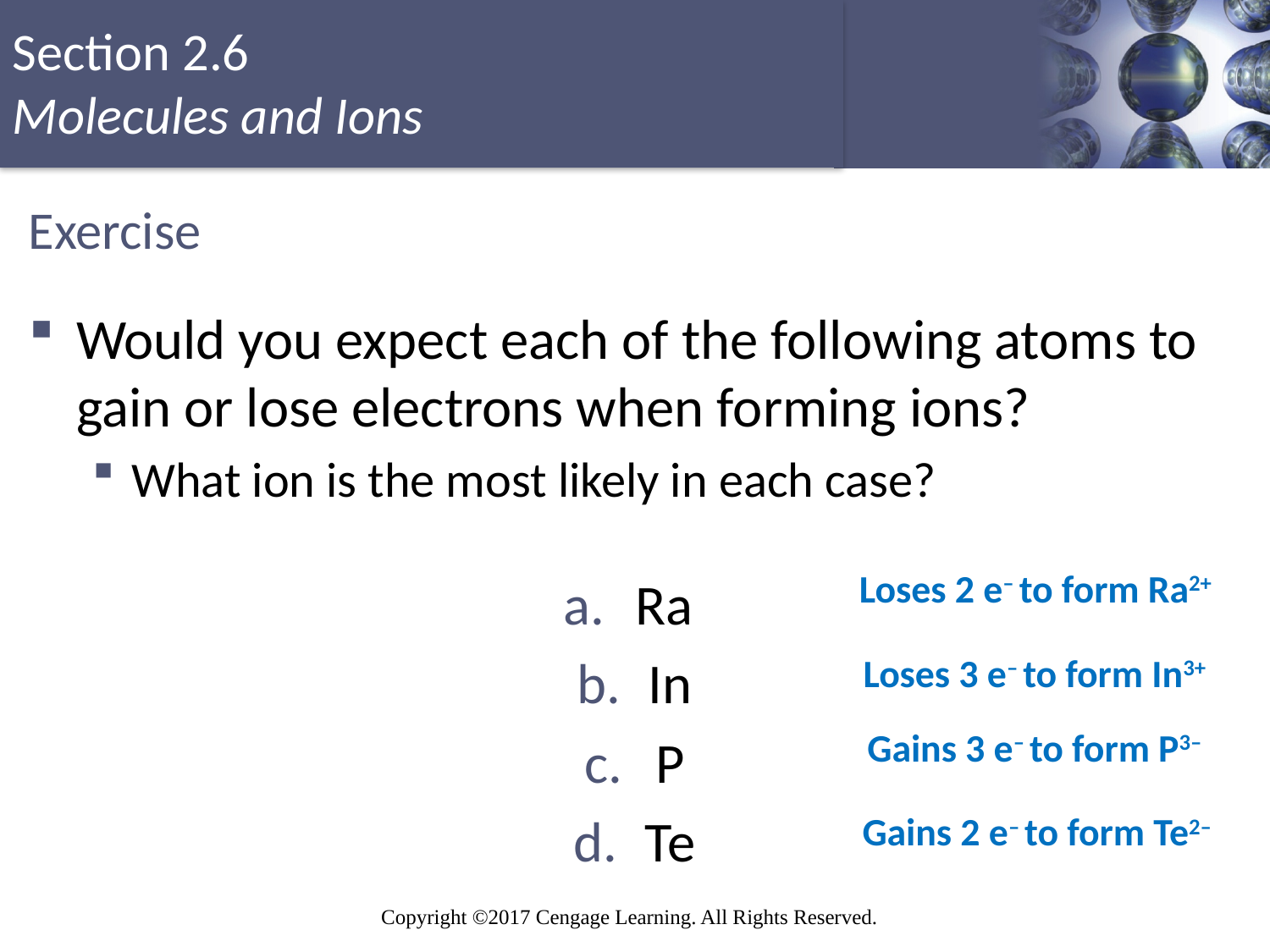

# Exercise
Would you expect each of the following atoms to gain or lose electrons when forming ions?
What ion is the most likely in each case?

Ra
In
P
Te
Loses 2 e– to form Ra2+
Loses 3 e– to form In3+
Gains 3 e– to form P3–
Gains 2 e– to form Te2–
Copyright © Cengage Learning. All rights reserved
20